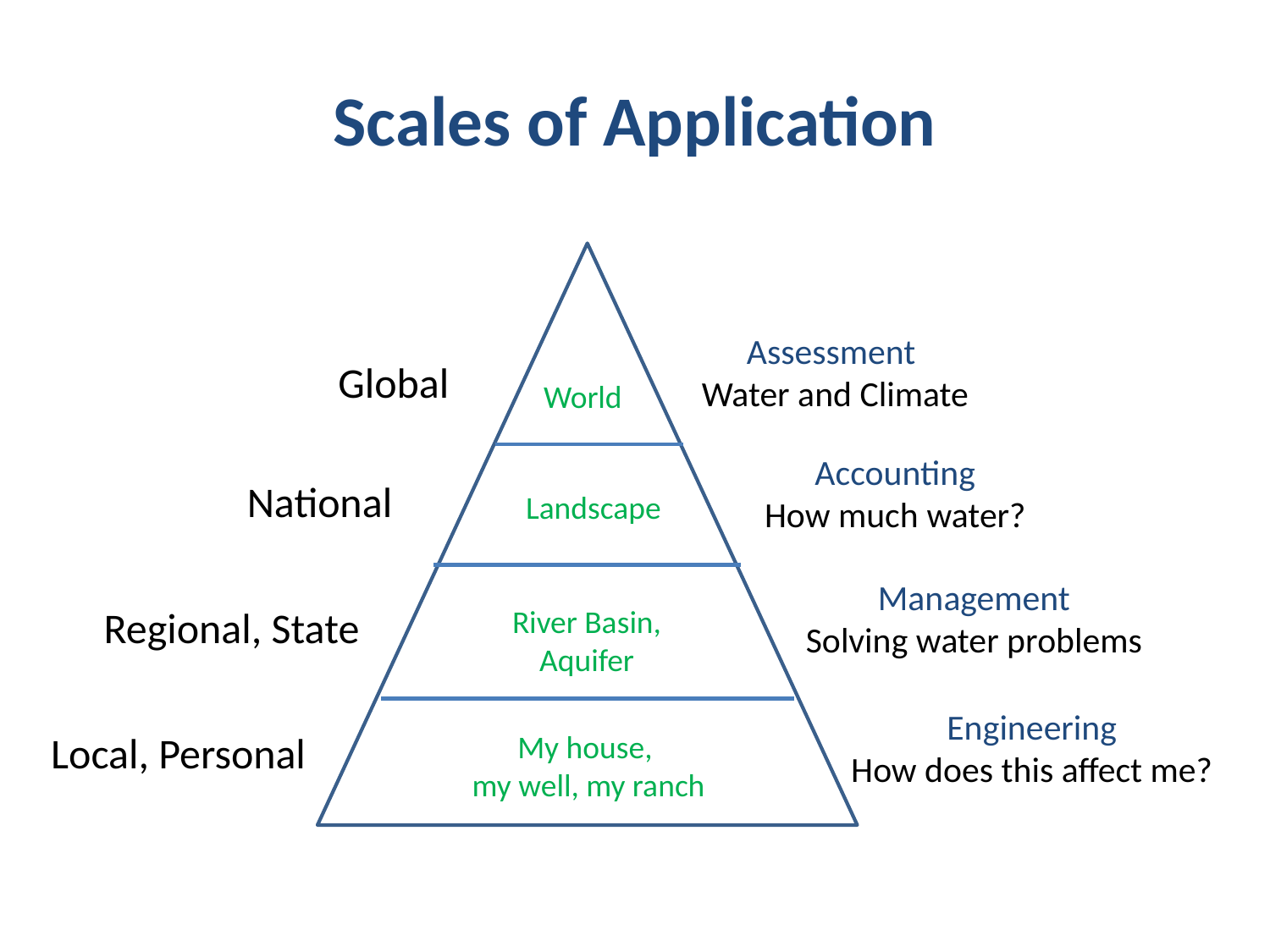

# Scales of Application

Assessment
Water and Climate
Global
World
Accounting
How much water?
National
Landscape
Management
Solving water problems
Regional, State
River Basin, Aquifer
Engineering
How does this affect me?
Local, Personal
My house,
my well, my ranch